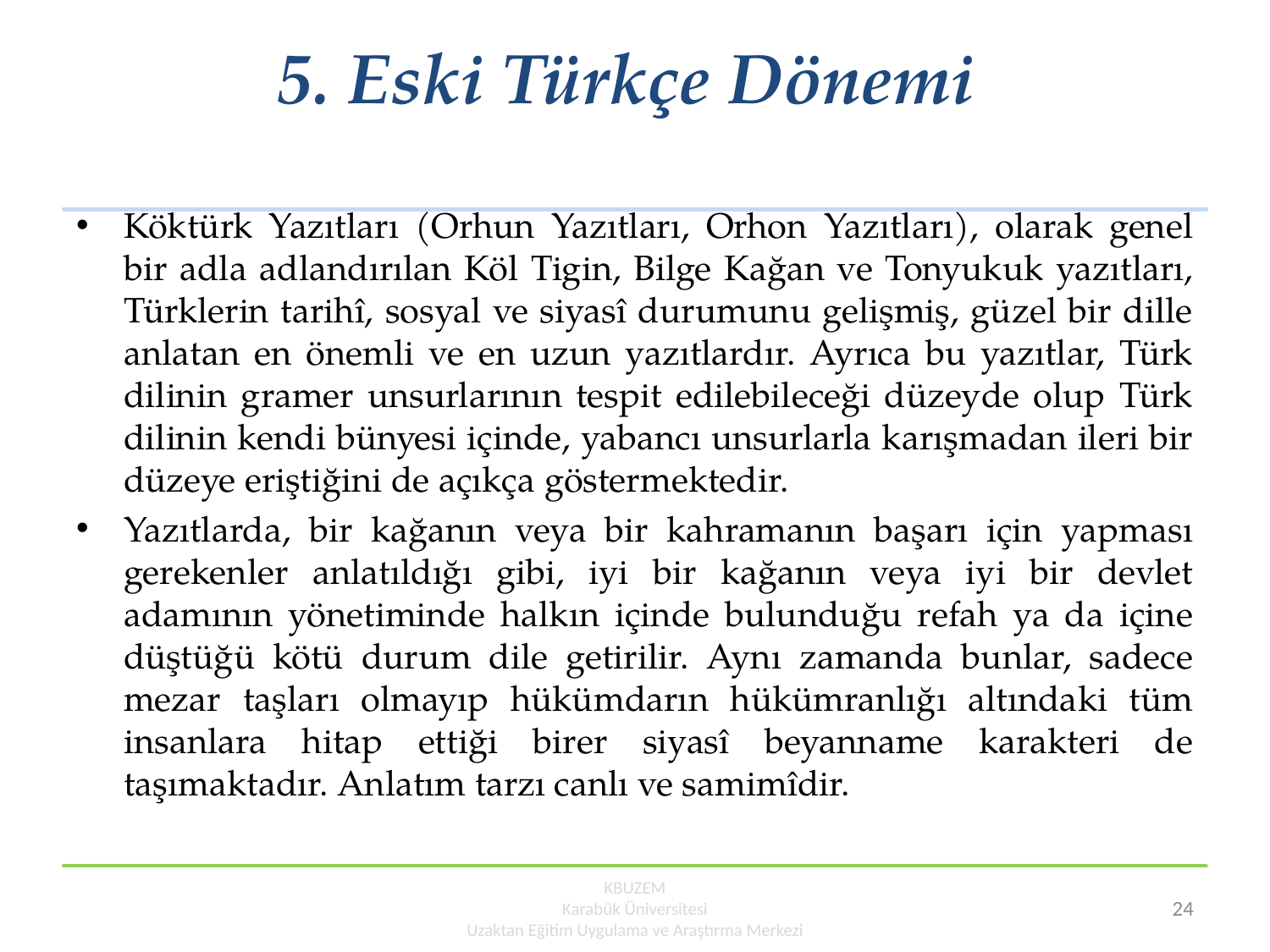

# 5. Eski Türkçe Dönemi
Köktürk Yazıtları (Orhun Yazıtları, Orhon Yazıtları), olarak genel bir adla adlandırılan Köl Tigin, Bilge Kağan ve Tonyukuk yazıtları, Türklerin tarihî, sosyal ve siyasî durumunu gelişmiş, güzel bir dille anlatan en önemli ve en uzun yazıtlardır. Ayrıca bu yazıtlar, Türk dilinin gramer unsurlarının tespit edilebileceği düzeyde olup Türk dilinin kendi bünyesi içinde, yabancı unsurlarla karışmadan ileri bir düzeye eriştiğini de açıkça göstermektedir.
Yazıtlarda, bir kağanın veya bir kahramanın başarı için yapması gerekenler anlatıldığı gibi, iyi bir kağanın veya iyi bir devlet adamının yönetiminde halkın içinde bulunduğu refah ya da içine düştüğü kötü durum dile getirilir. Aynı zamanda bunlar, sadece mezar taşları olmayıp hükümdarın hükümranlığı altındaki tüm insanlara hitap ettiği birer siyasî beyanname karakteri de taşımaktadır. Anlatım tarzı canlı ve samimîdir.

KBUZEM
Karabük Üniversitesi
Uzaktan Eğitim Uygulama ve Araştırma Merkezi
24